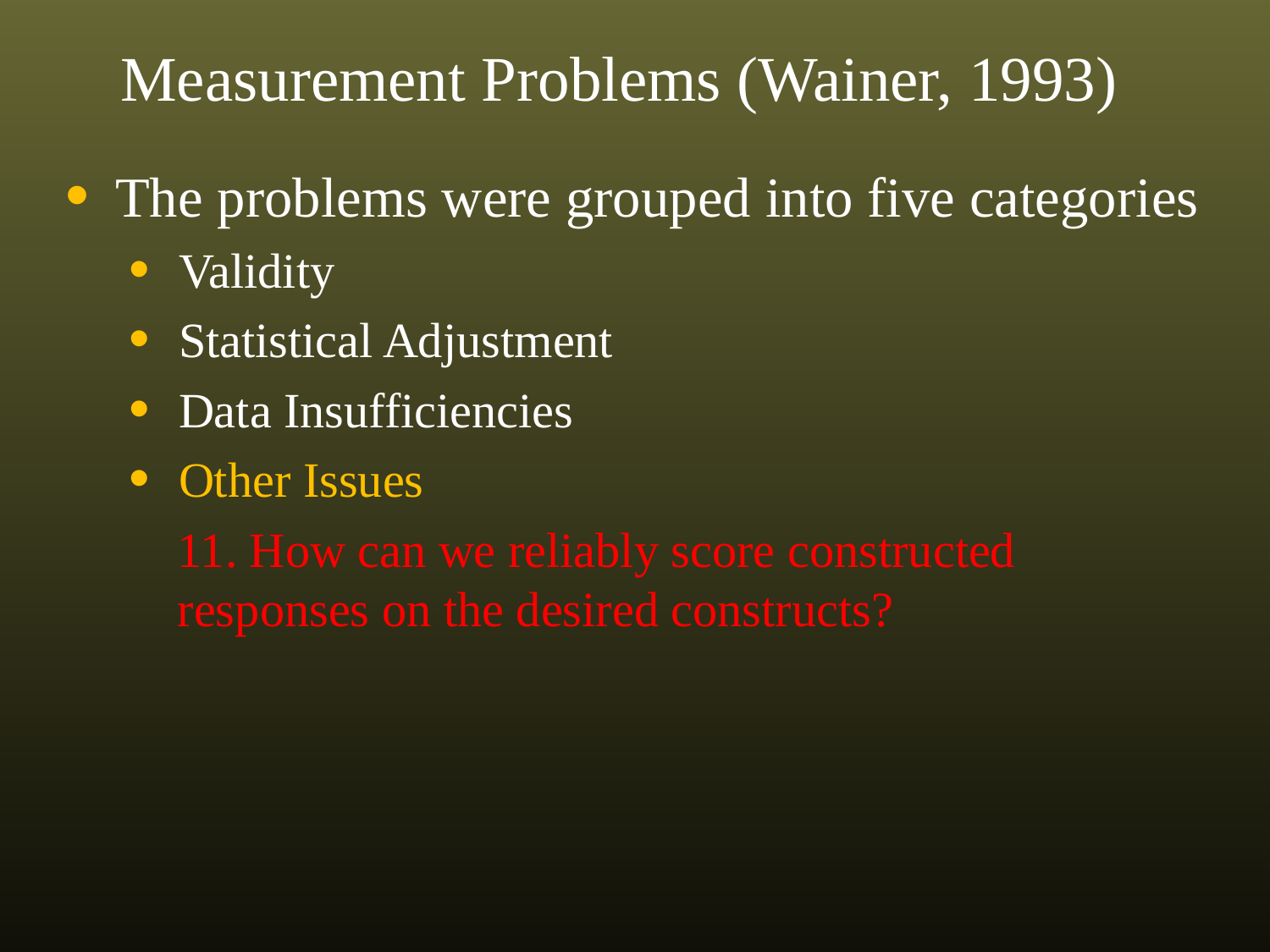

Measurement Problems (Wainer, 1993)
The problems were grouped into five categories
Validity
Statistical Adjustment
Data Insufficiencies
Other Issues
11. How can we reliably score constructed responses on the desired constructs?